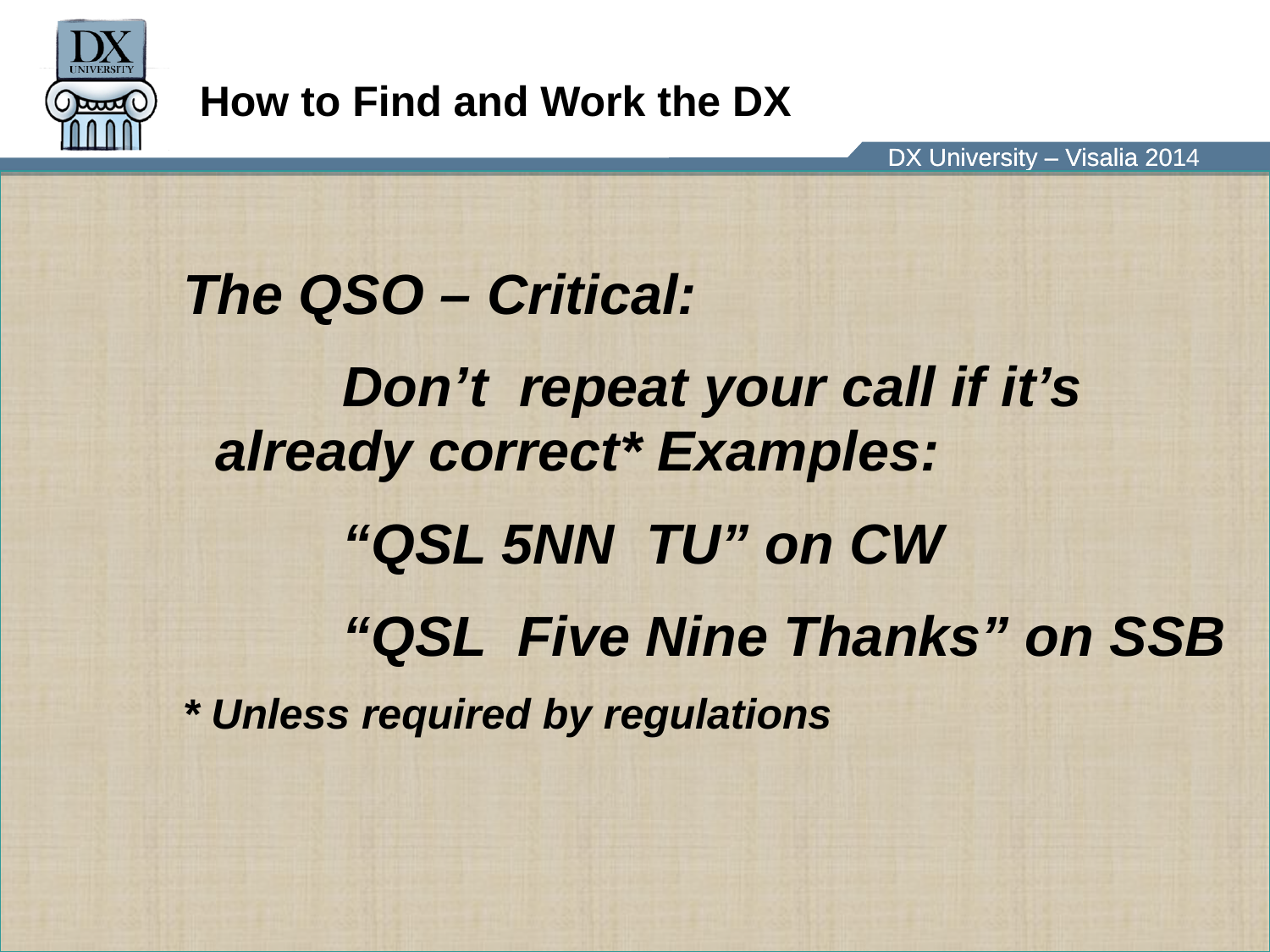

# How to Find and Work the DX
The QSO – Critical:
		Don’t  repeat your call if it’s already correct* Examples:
		“QSL 5NN  TU” on CW
		“QSL  Five Nine Thanks” on SSB
* Unless required by regulations